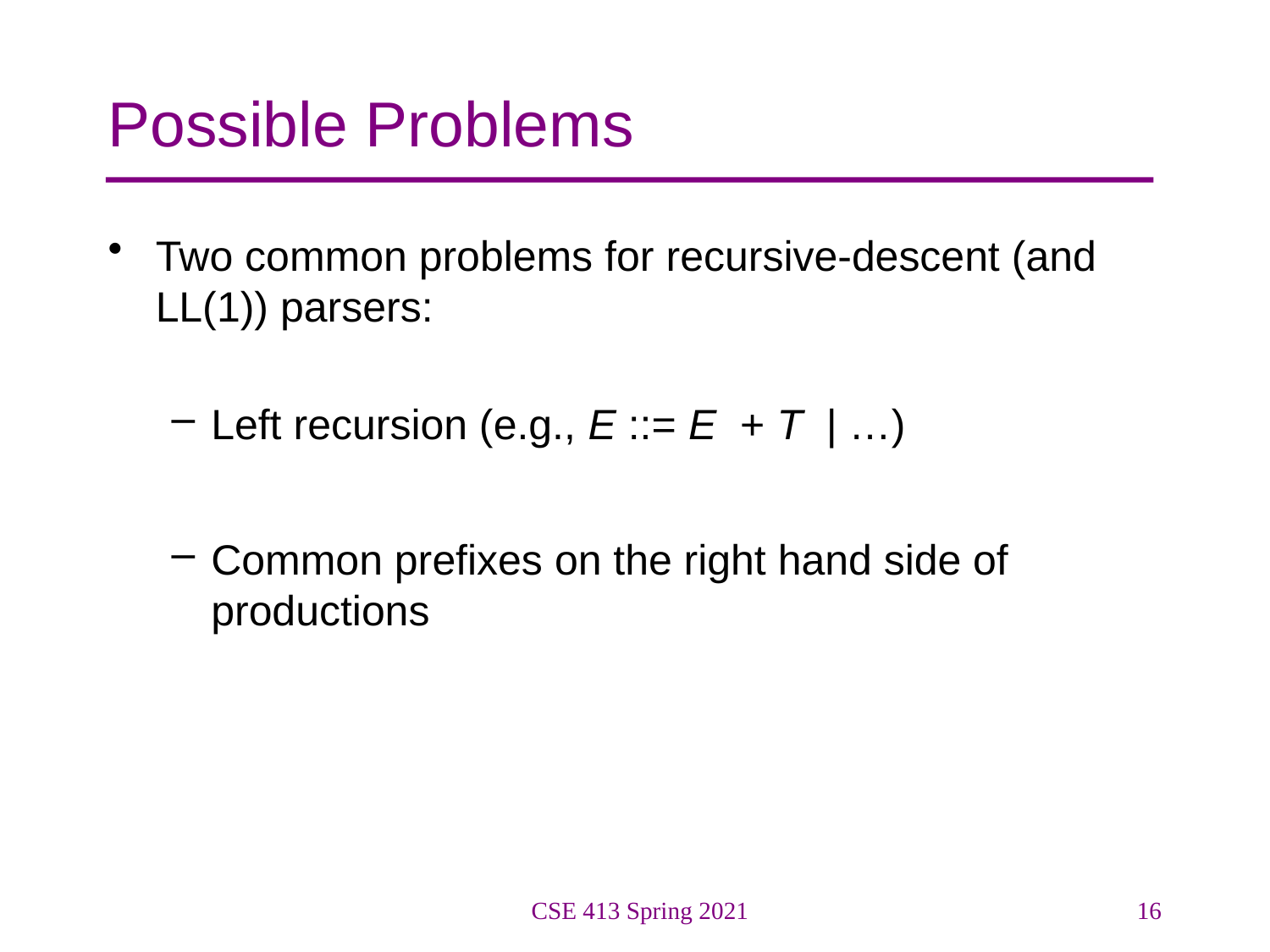

# Possible Problems
Two common problems for recursive-descent (and
LL(1)) parsers:

Left recursion (e.g., E ::= E  + T  | …)

Common prefixes on the right hand side of productions
CSE 413 Spring 2021
16